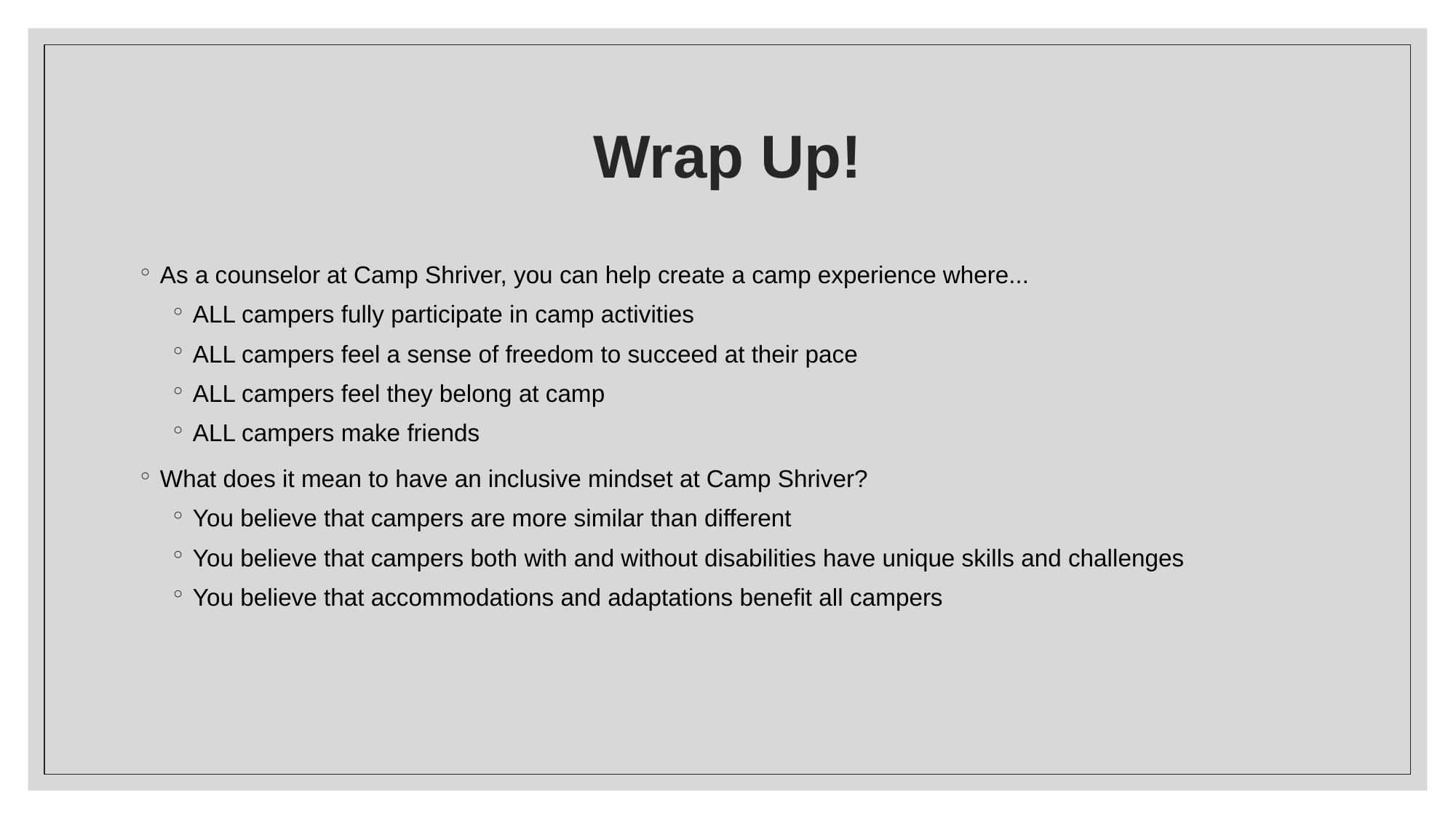

# Wrap Up!
As a counselor at Camp Shriver, you can help create a camp experience where...
ALL campers fully participate in camp activities
ALL campers feel a sense of freedom to succeed at their pace
ALL campers feel they belong at camp
ALL campers make friends
What does it mean to have an inclusive mindset at Camp Shriver?
You believe that campers are more similar than different
You believe that campers both with and without disabilities have unique skills and challenges
You believe that accommodations and adaptations benefit all campers